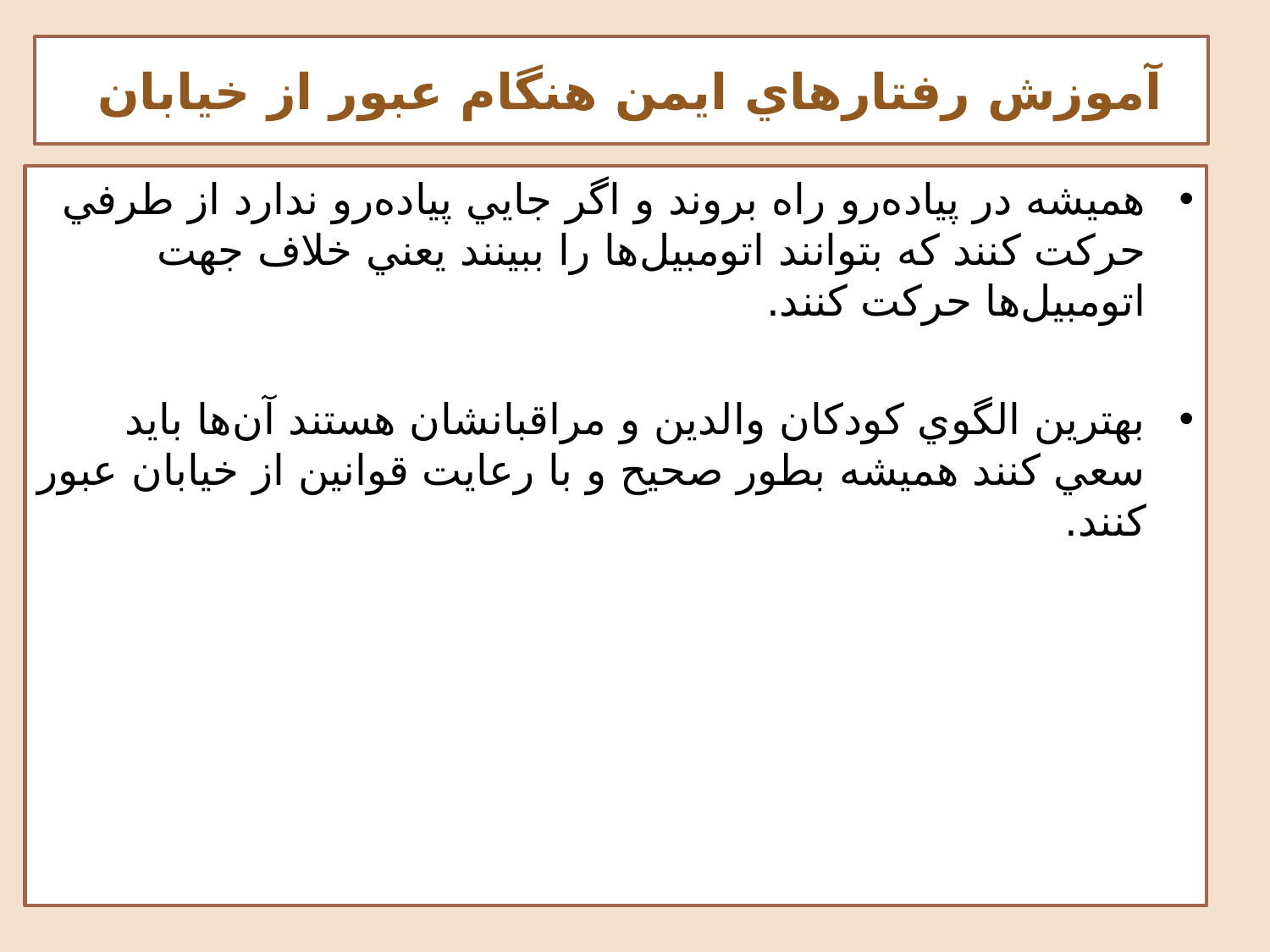

# آموزش رفتارهاي ايمن هنگام عبور از خيابان
هميشه در پياده‌رو راه بروند و اگر جايي پياده‌رو ندارد از طرفي حركت كنند كه بتوانند اتومبيل‌ها را ببينند يعني خلاف جهت اتومبيل‌ها حركت كنند.

بهترين الگوي كودكان والدين و مراقبانشان هستند آن‌ها بايد سعي كنند هميشه بطور صحيح و با رعايت قوانين از خيابان عبور كنند.